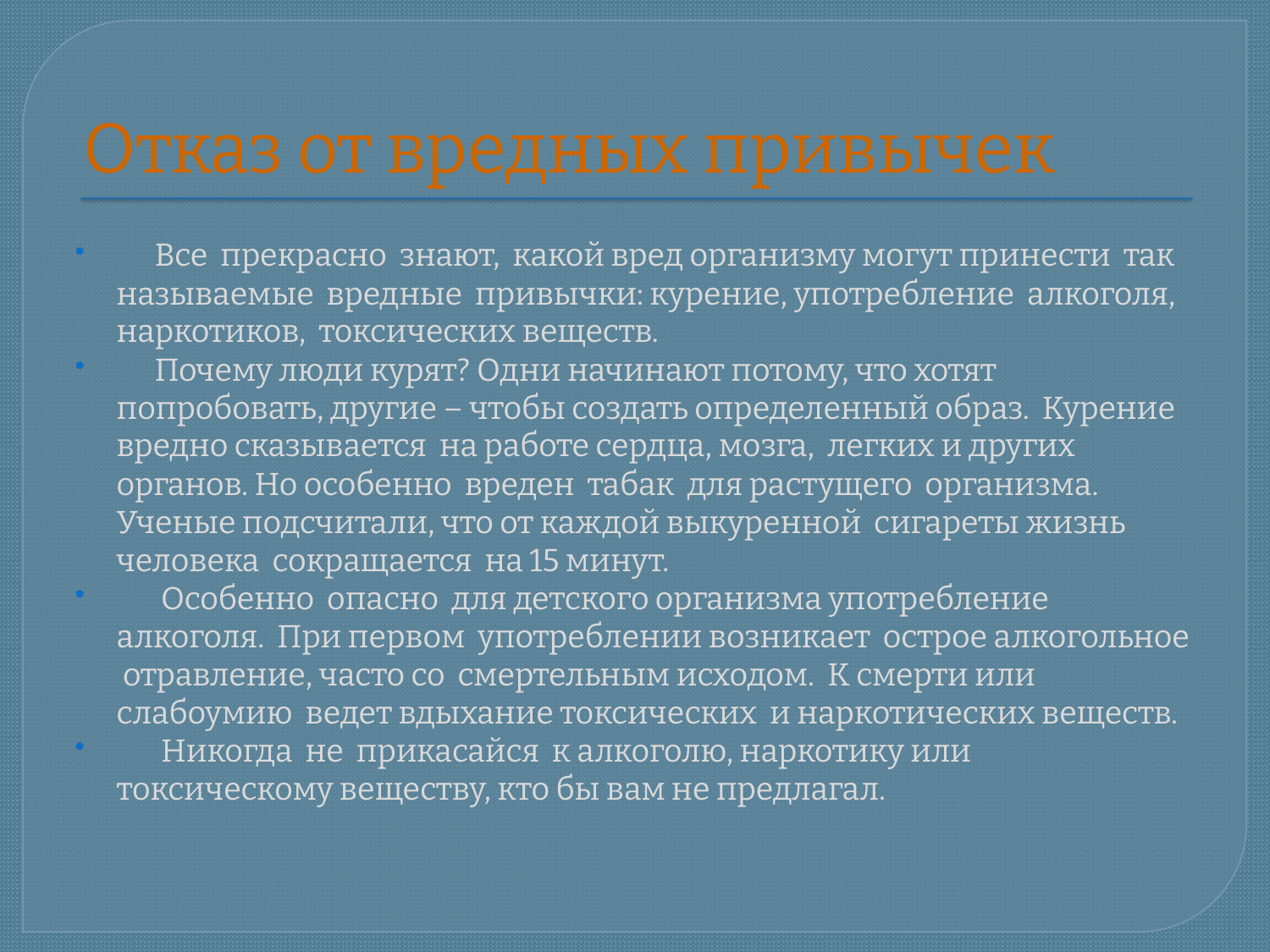

# Отказ от вредных привычек
      Все  прекрасно  знают,  какой вред организму могут принести  так называемые  вредные  привычки: курение, употребление  алкоголя,  наркотиков,  токсических веществ.
      Почему люди курят? Одни начинают потому, что хотят попробовать, другие – чтобы создать определенный образ.  Курение вредно сказывается  на работе сердца, мозга,  легких и других органов. Но особенно  вреден  табак  для растущего  организма.  Ученые подсчитали, что от каждой выкуренной  сигареты жизнь человека  сокращается  на 15 минут.
       Особенно  опасно  для детского организма употребление  алкоголя.  При первом  употреблении возникает  острое алкогольное  отравление, часто со  смертельным исходом.  К смерти или  слабоумию  ведет вдыхание токсических  и наркотических веществ.
       Никогда  не  прикасайся  к алкоголю, наркотику или  токсическому веществу, кто бы вам не предлагал.